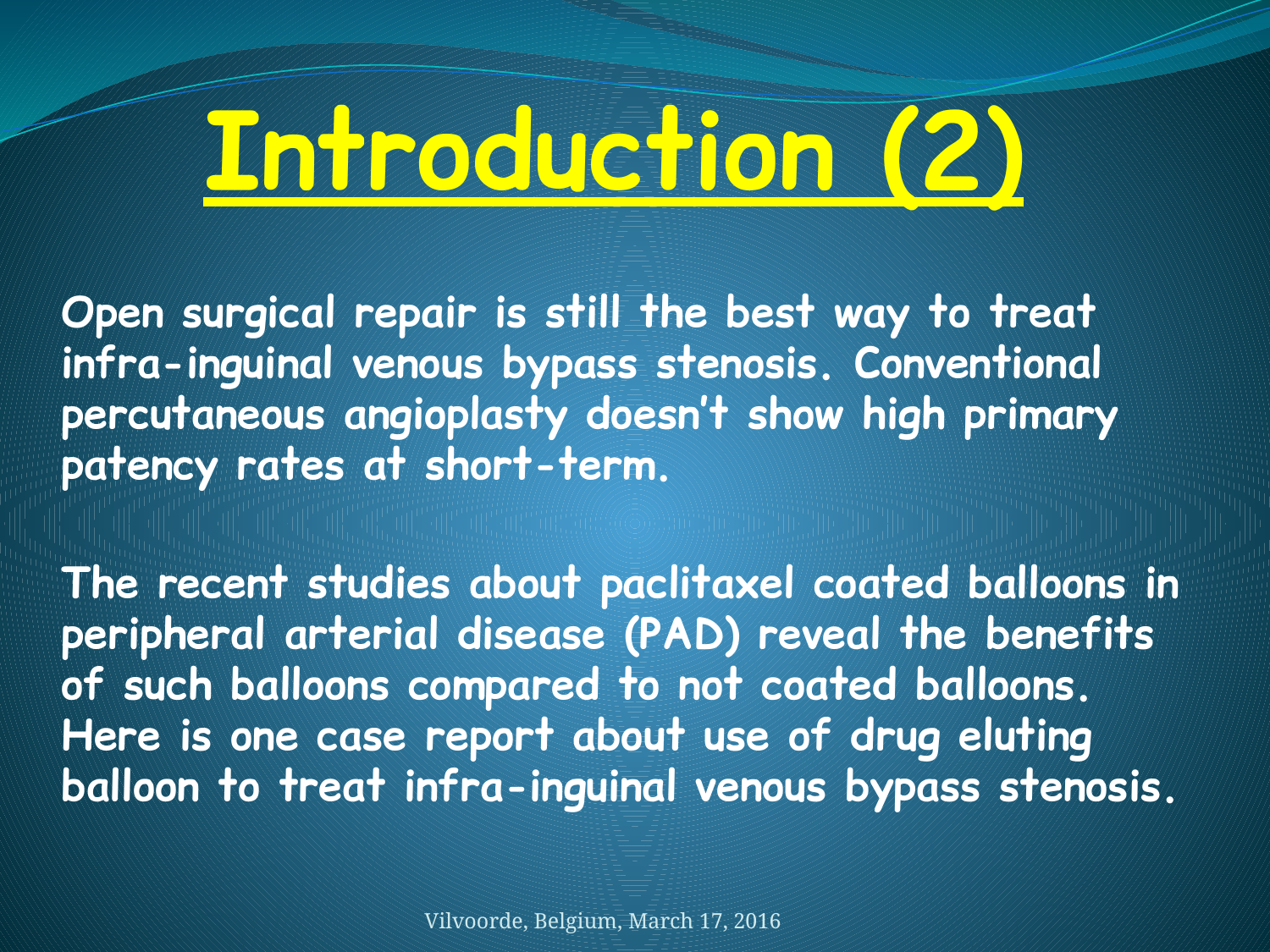

# Introduction (2)
Open surgical repair is still the best way to treat infra-inguinal venous bypass stenosis. Conventional percutaneous angioplasty doesn’t show high primary patency rates at short-term.

The recent studies about paclitaxel coated balloons in peripheral arterial disease (PAD) reveal the benefits of such balloons compared to not coated balloons. Here is one case report about use of drug eluting balloon to treat infra-inguinal venous bypass stenosis.

Vilvoorde, Belgium, March 17, 2016